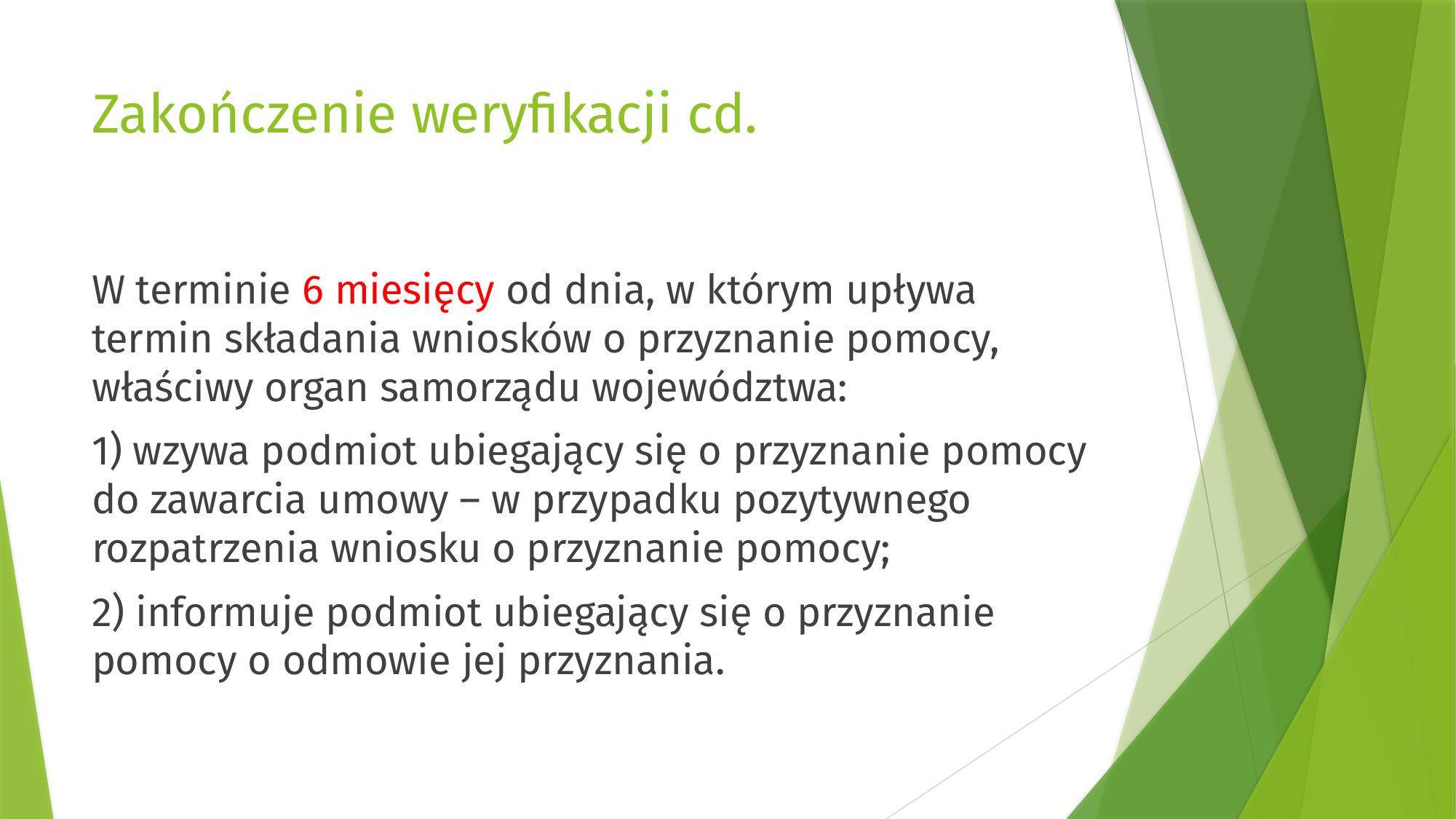

# Zakończenie weryfikacji cd.
W terminie 6 miesięcy od dnia, w którym upływa termin składania wniosków o przyznanie pomocy, właściwy organ samorządu województwa:
1) wzywa podmiot ubiegający się o przyznanie pomocy do zawarcia umowy – w przypadku pozytywnego rozpatrzenia wniosku o przyznanie pomocy;
2) informuje podmiot ubiegający się o przyznanie pomocy o odmowie jej przyznania.